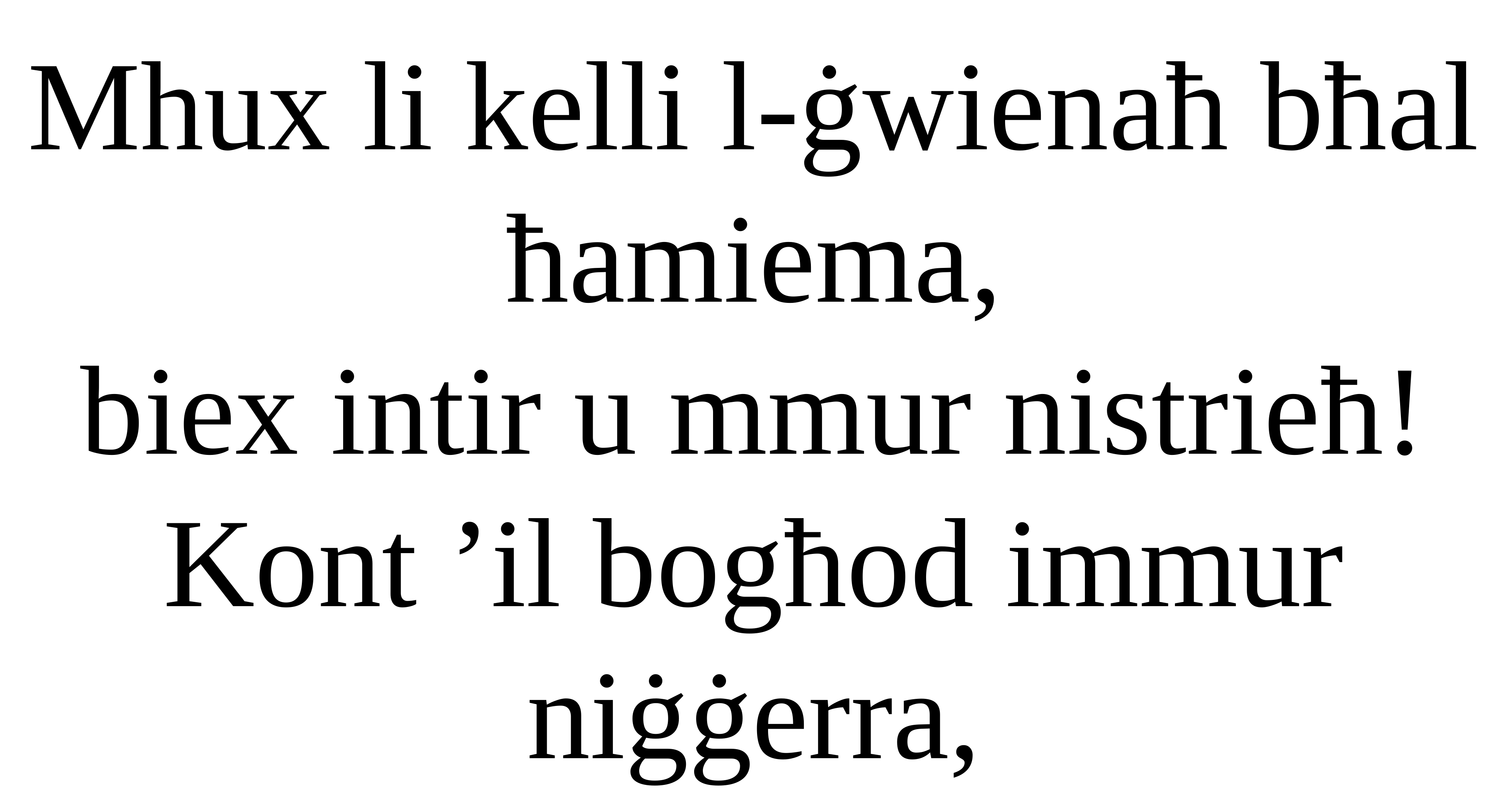

Mhux li kelli l-ġwienaħ bħal ħamiema,
biex intir u mmur nistrieħ!
Kont ’il bogħod immur niġġerra,